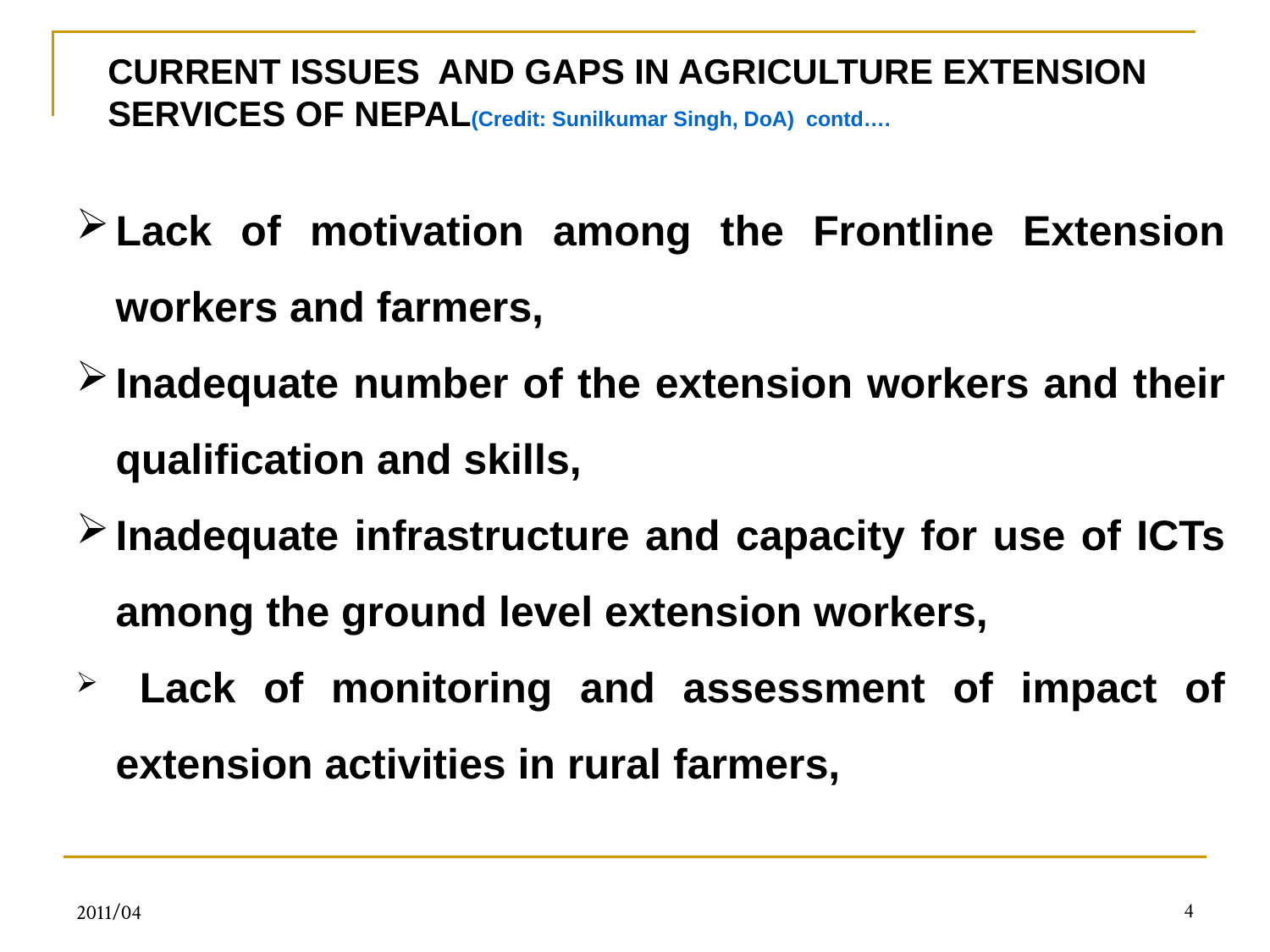

CURRENT ISSUES  AND GAPS IN AGRICULTURE EXTENSION SERVICES OF NEPAL(Credit: Sunilkumar Singh, DoA)  contd….

Lack of motivation among the Frontline Extension workers and farmers,
Inadequate number of the extension workers and their qualification and skills,
Inadequate infrastructure and capacity for use of ICTs among the ground level extension workers,
 Lack of monitoring and assessment of impact of extension activities in rural farmers,
2011/04
4